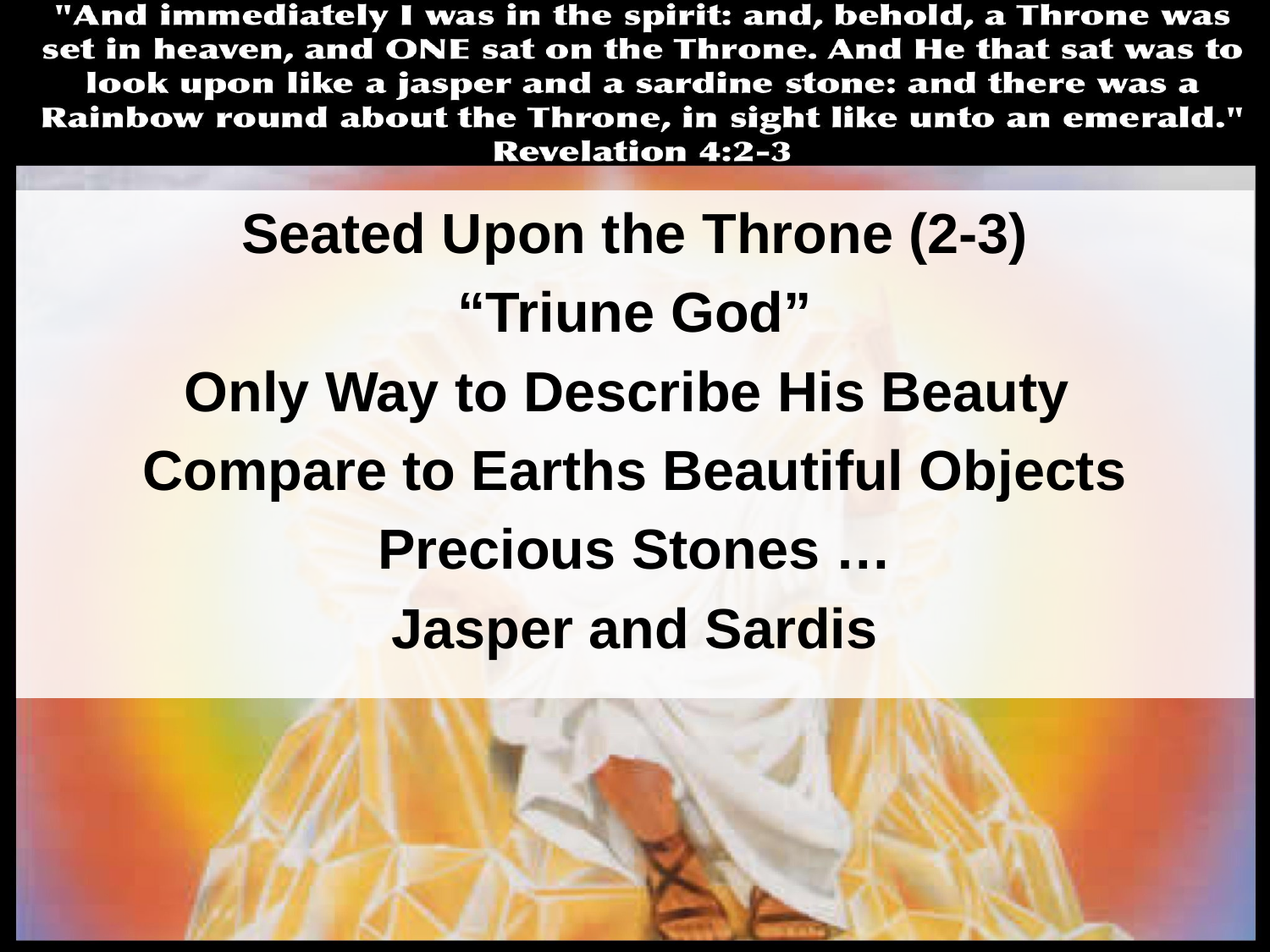

Seated Upon the Throne (2-3)
“Triune God”
Only Way to Describe His Beauty
Compare to Earths Beautiful Objects
Precious Stones …
Jasper and Sardis